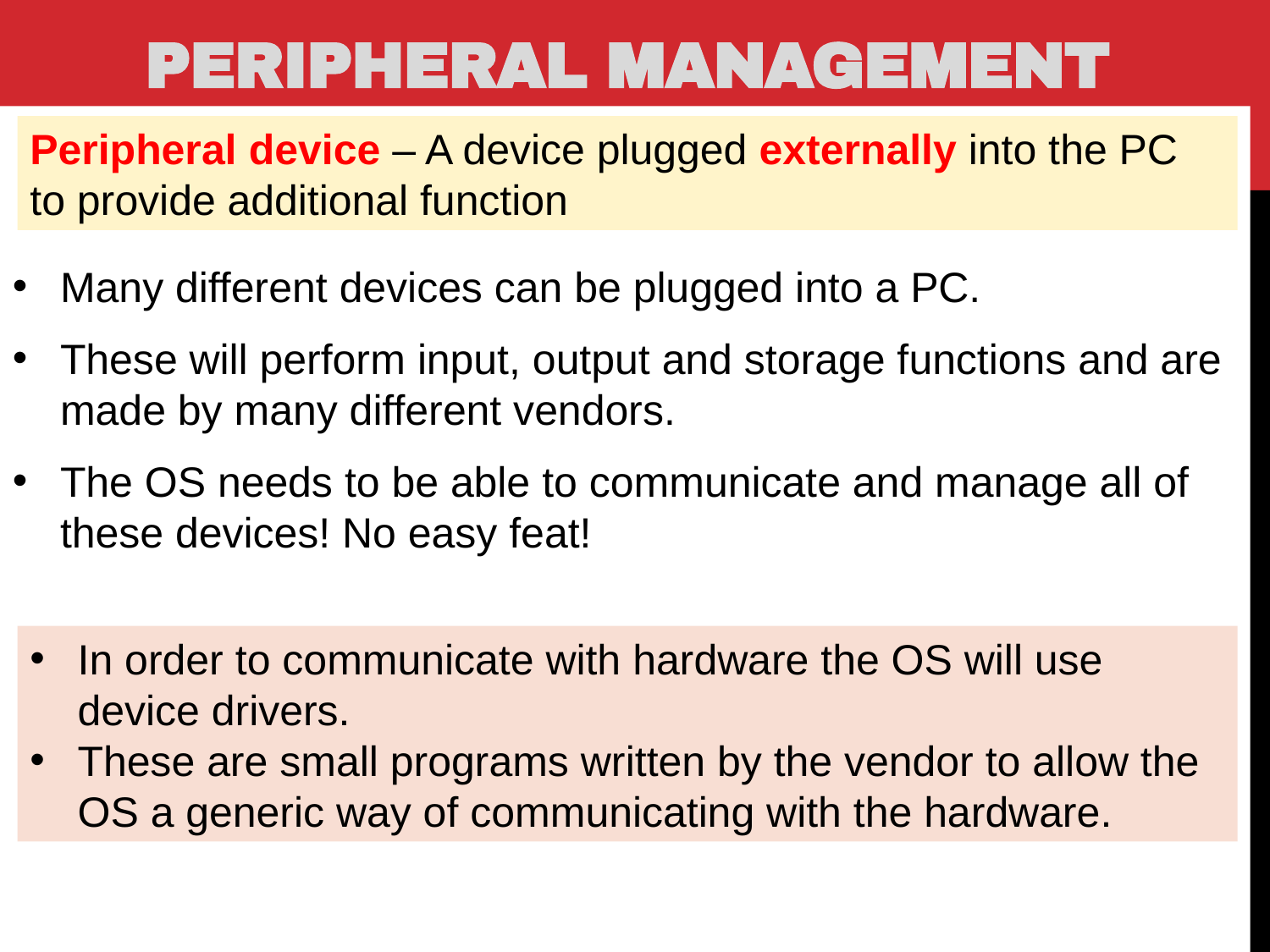

# Peripheral management
Peripheral device – A device plugged externally into the PC to provide additional function
Many different devices can be plugged into a PC.
These will perform input, output and storage functions and are made by many different vendors.
The OS needs to be able to communicate and manage all of these devices! No easy feat!
In order to communicate with hardware the OS will use device drivers.
These are small programs written by the vendor to allow the OS a generic way of communicating with the hardware.